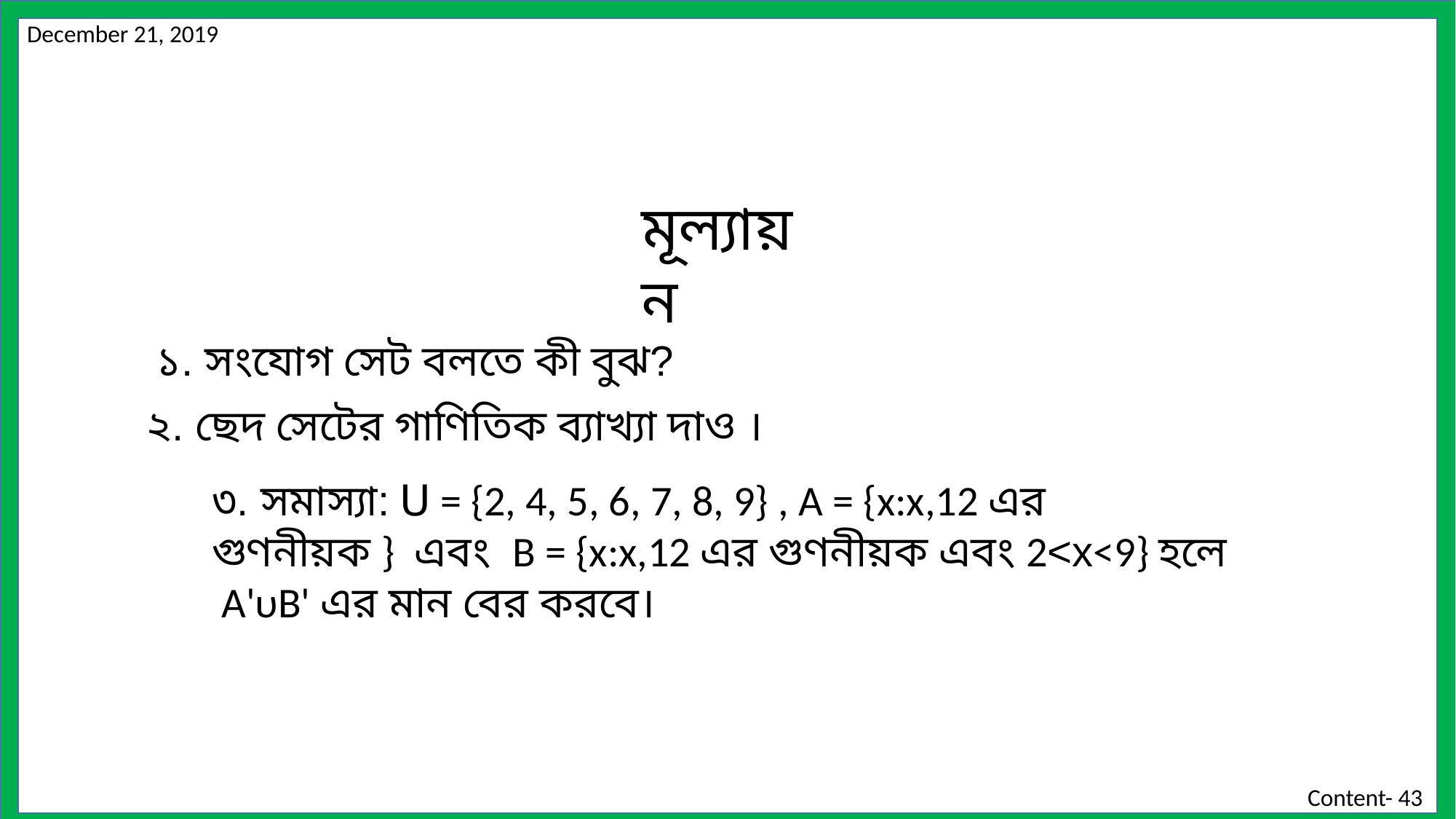

মূল্যায়ন
১. সংযোগ সেট বলতে কী বুঝ?
২. ছেদ সেটের গাণিতিক ব্যাখ্যা দাও ।

৩. সমাস্যা: ꓴ = {2, 4, 5, 6, 7, 8, 9} , A = {x:x,12 এর গুণনীয়ক }  এবং  B = {x:x,12 এর গুণনীয়ক এবং 2<x<9} হলে  A'υB' এর মান বের করবে।